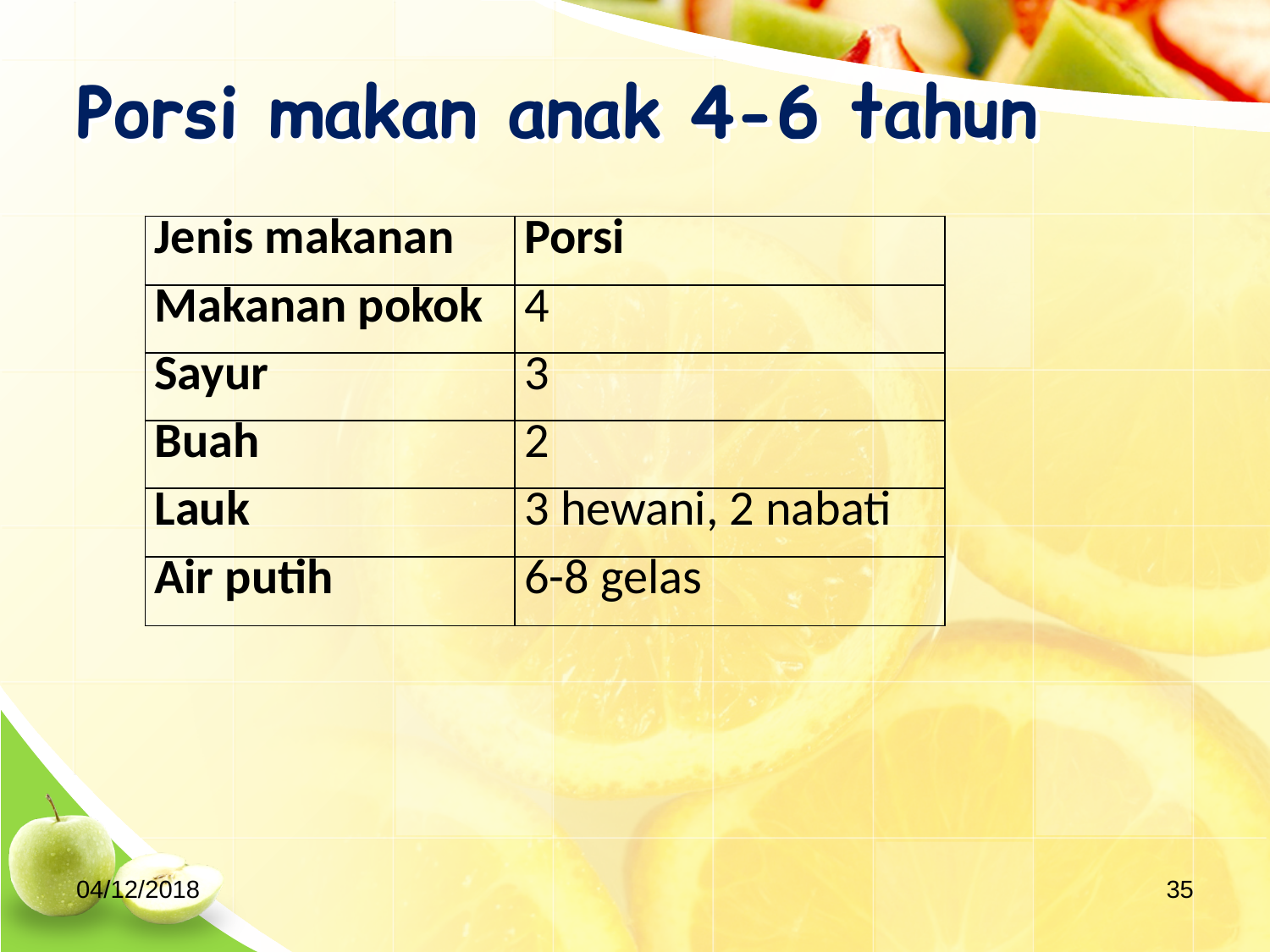

# Porsi makan anak 4-6 tahun
| Jenis makanan | Porsi |
| --- | --- |
| Makanan pokok | 4 |
| Sayur | 3 |
| Buah | 2 |
| Lauk | 3 hewani, 2 nabati |
| Air putih | 6-8 gelas |
04/12/2018
35